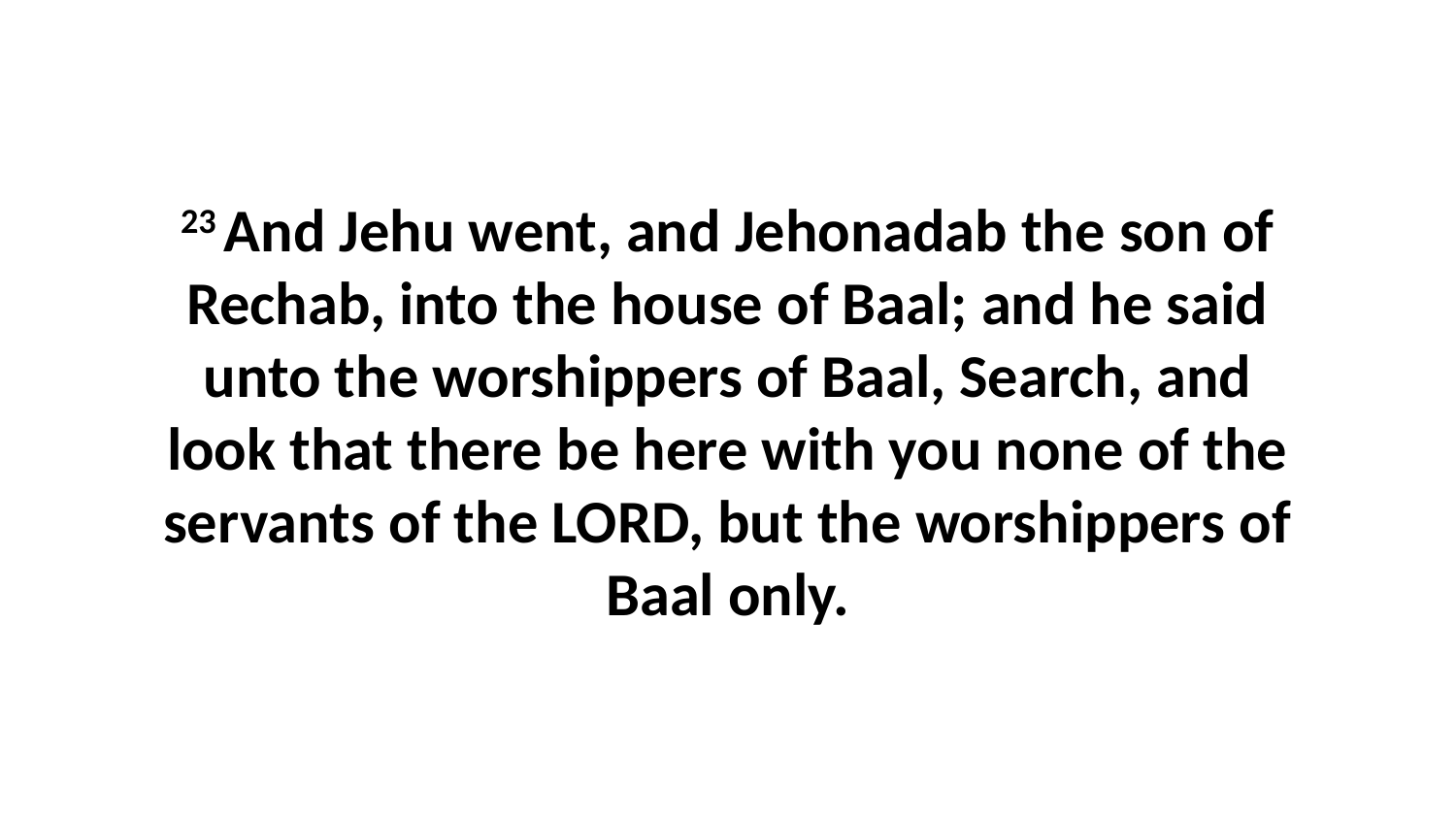

23 And Jehu went, and Jehonadab the son of Rechab, into the house of Baal; and he said unto the worshippers of Baal, Search, and look that there be here with you none of the servants of the LORD, but the worshippers of Baal only.